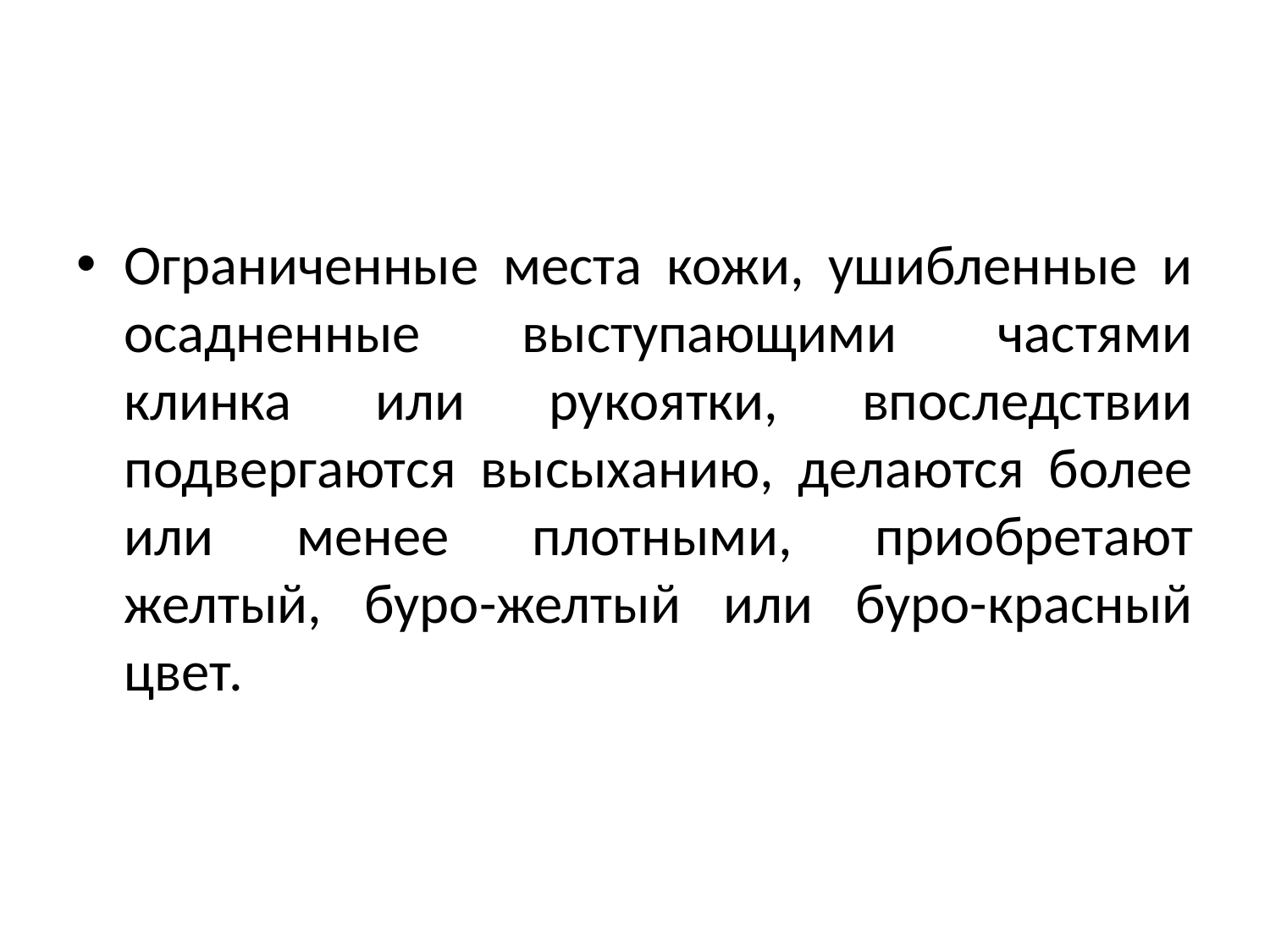

#
Ограниченные места кожи, ушибленные и осадненные выступающими частями клинка или рукоятки, впоследствии подвергаются высыханию, делаются более или менее плотными, приобретают желтый, буро-желтый или буро-красный цвет.